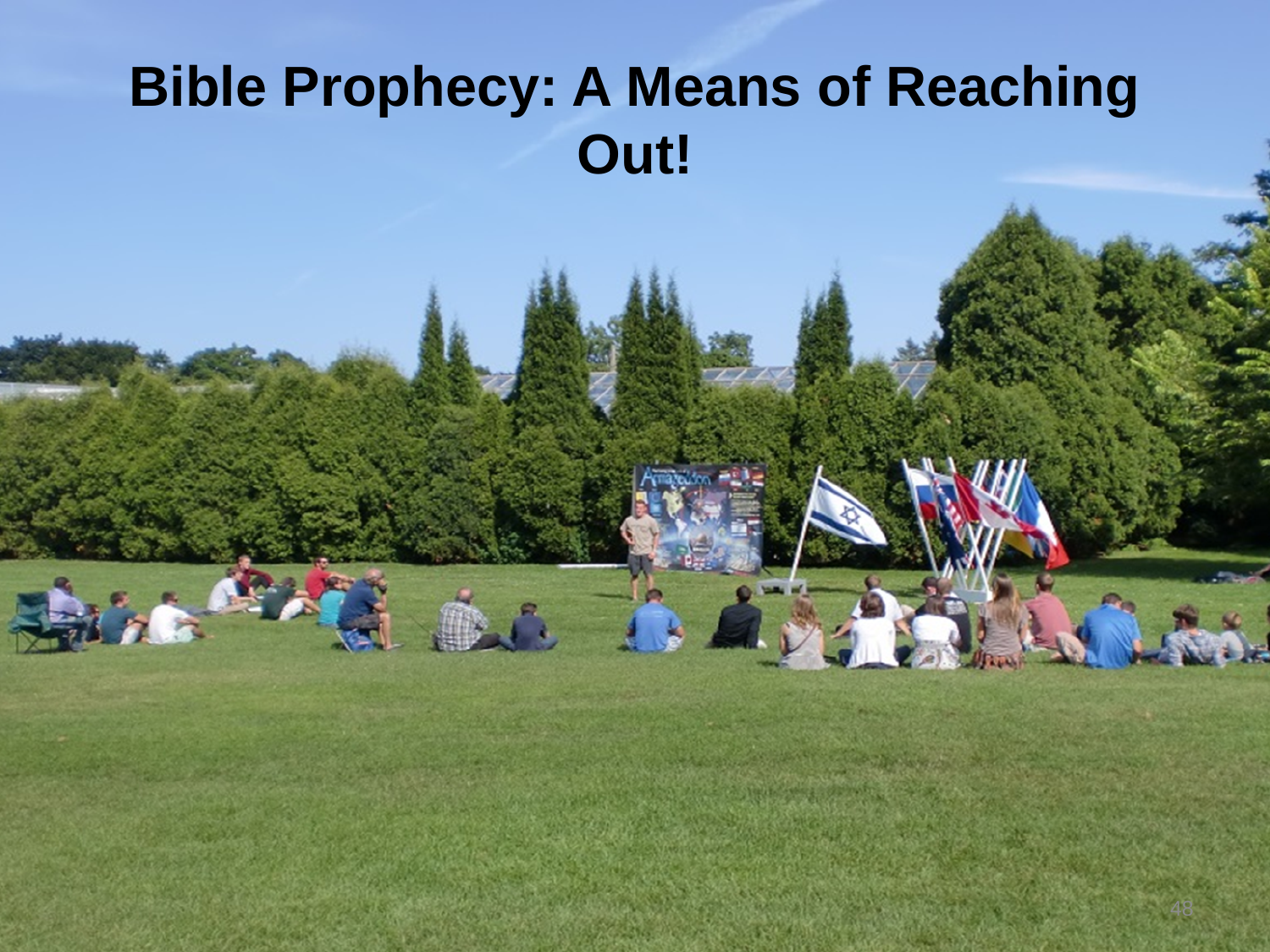

# Bible Prophecy: A Means of Reaching Out!
48